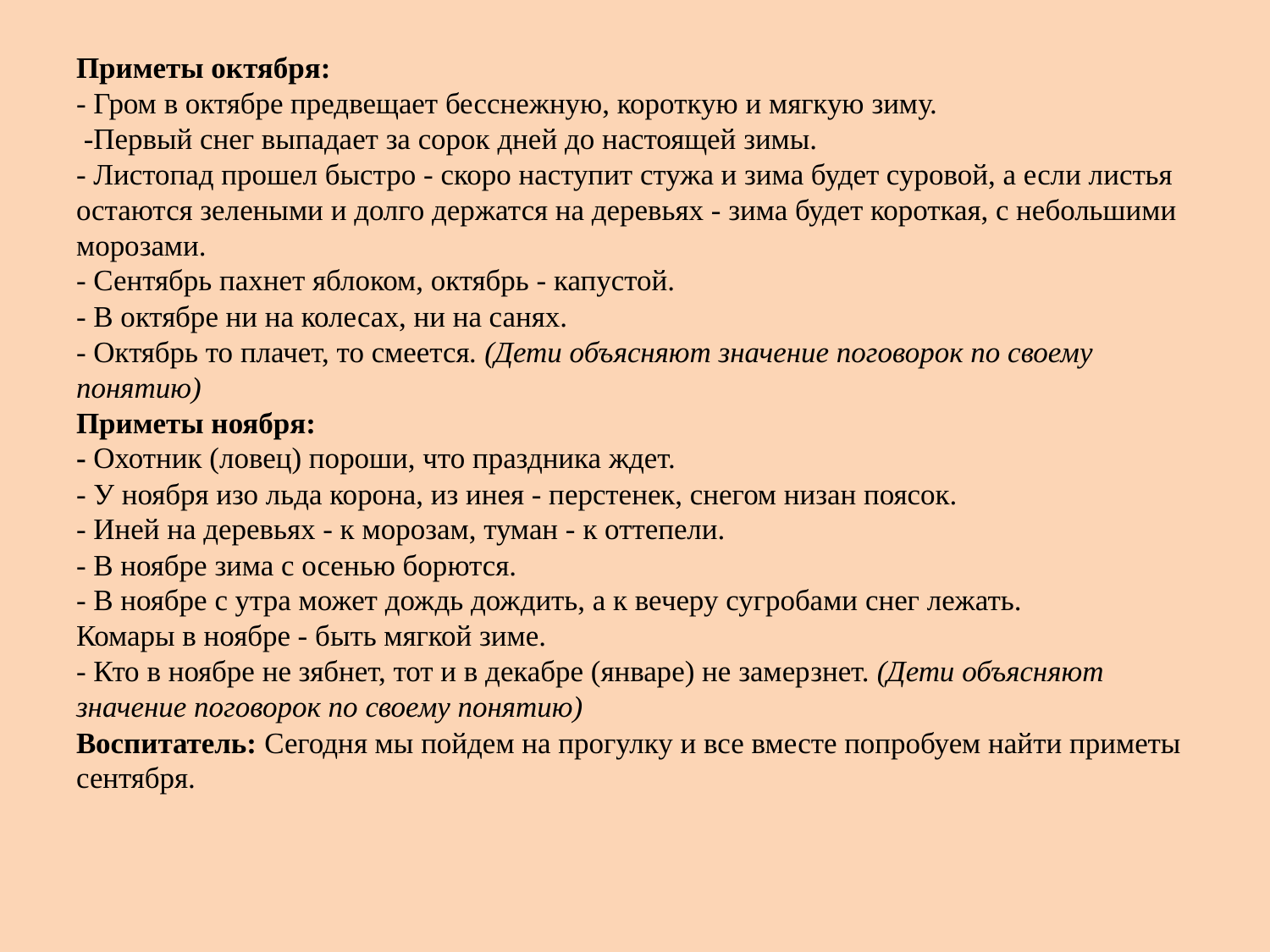

# Приметы октября: - Гром в октябре предвещает бесснежную, короткую и мягкую зиму. -Первый снег выпадает за сорок дней до настоящей зимы. - Листопад прошел быстро - скоро наступит стужа и зима будет суровой, а если листья остаются зелеными и долго держатся на деревьях - зима будет короткая, с небольшими морозами. - Сентябрь пахнет яблоком, октябрь - капустой. - В октябре ни на колесах, ни на санях. - Октябрь то плачет, то смеется. (Дети объясняют значение поговорок по своему понятию) Приметы ноября: - Охотник (ловец) пороши, что праздника ждет. - У ноября изо льда корона, из инея - перстенек, снегом низан поясок. - Иней на деревьях - к морозам, туман - к оттепели. - В ноябре зима с осенью борются. - В ноябре с утра может дождь дождить, а к вечеру сугробами снег лежать. Комары в ноябре - быть мягкой зиме. - Кто в ноябре не зябнет, тот и в декабре (январе) не замерзнет. (Дети объясняют значение поговорок по своему понятию) Воспитатель: Сегодня мы пойдем на прогулку и все вместе попробуем найти приметы сентября.